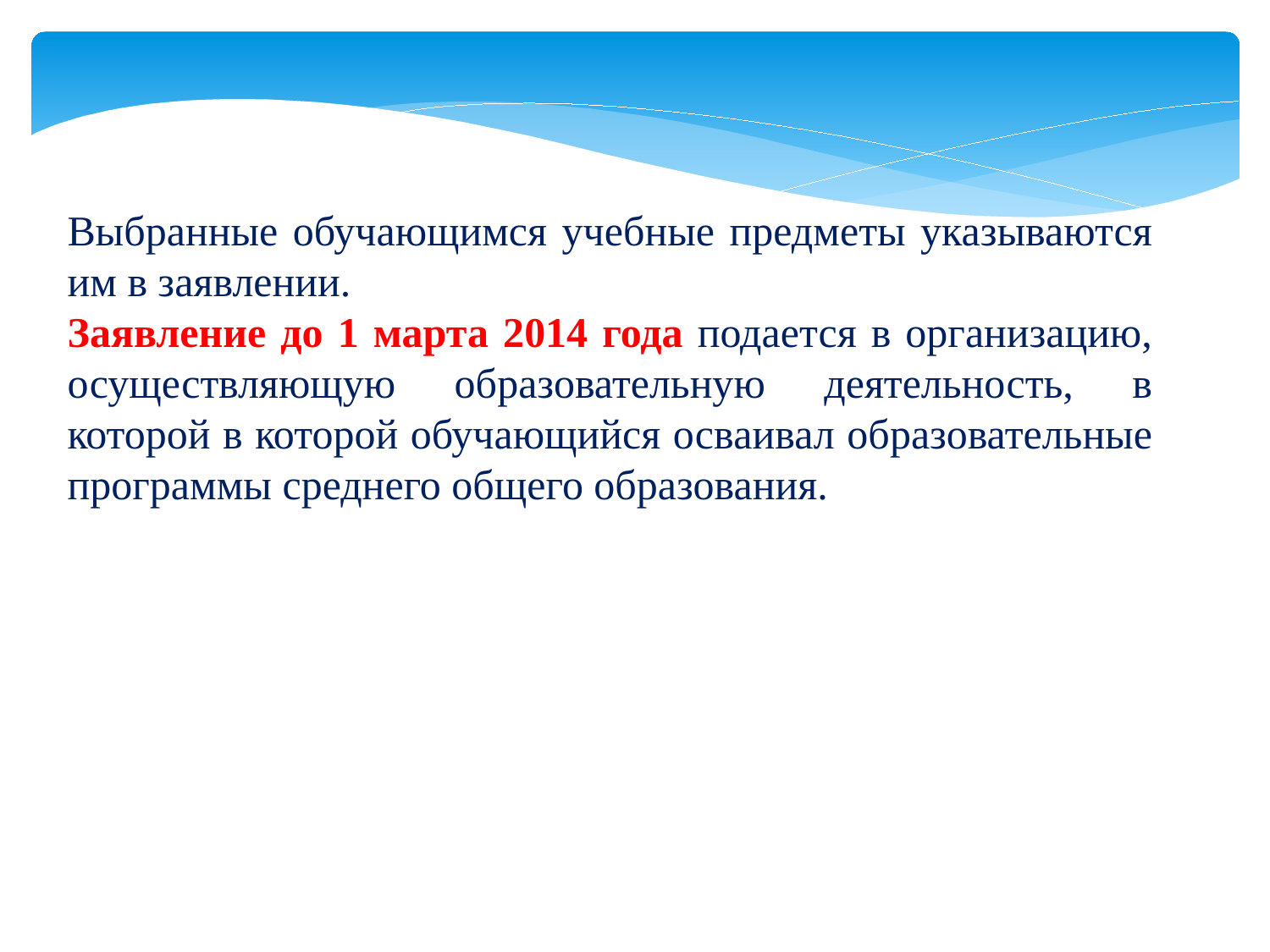

Выбранные обучающимся учебные предметы указываются им в заявлении.
Заявление до 1 марта 2014 года подается в организацию, осуществляющую образовательную деятельность, в которой в которой обучающийся осваивал образовательные программы среднего общего образования.